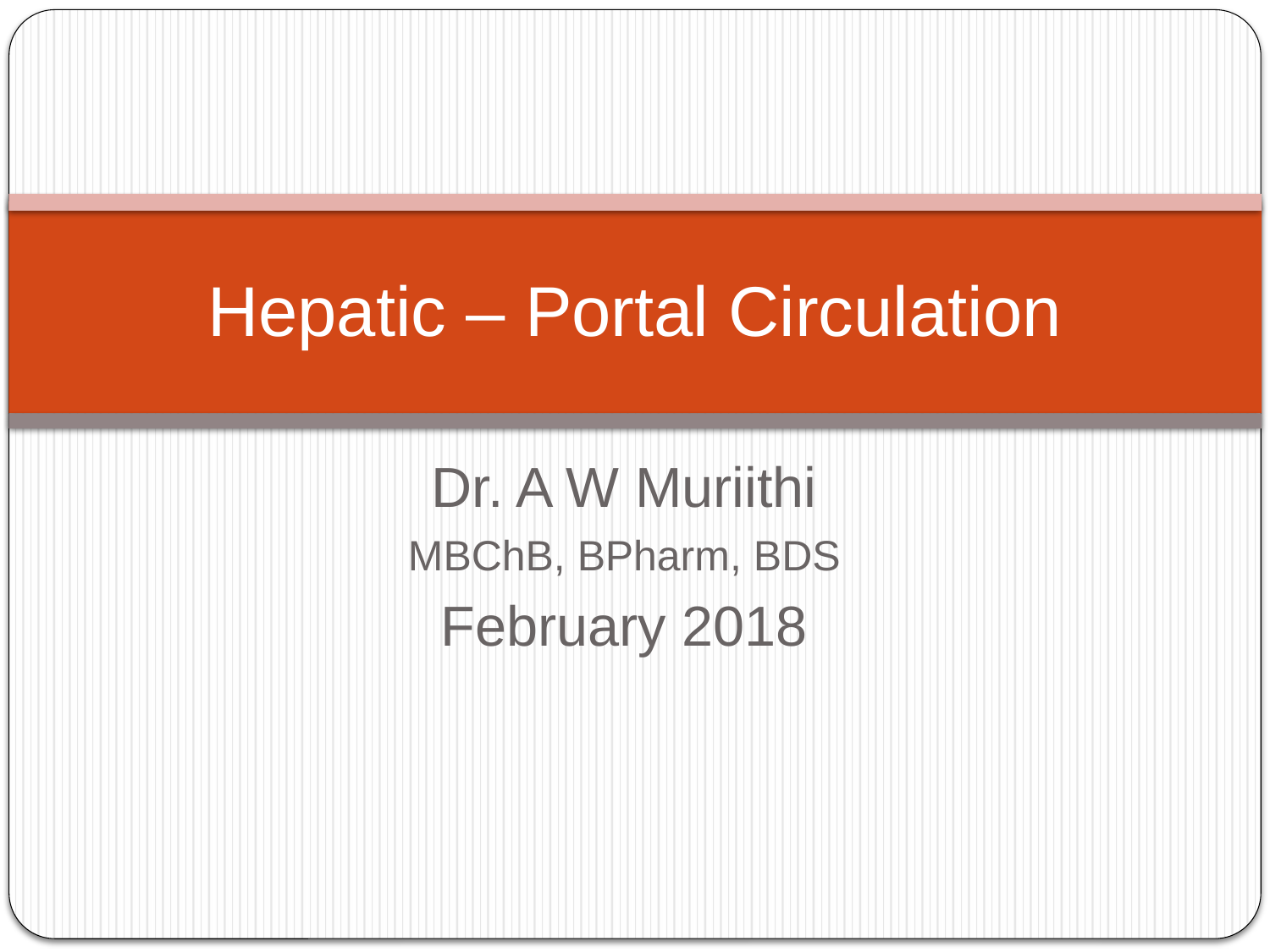

# Hepatic – Portal Circulation
Dr. A W Muriithi
MBChB, BPharm, BDS
February 2018